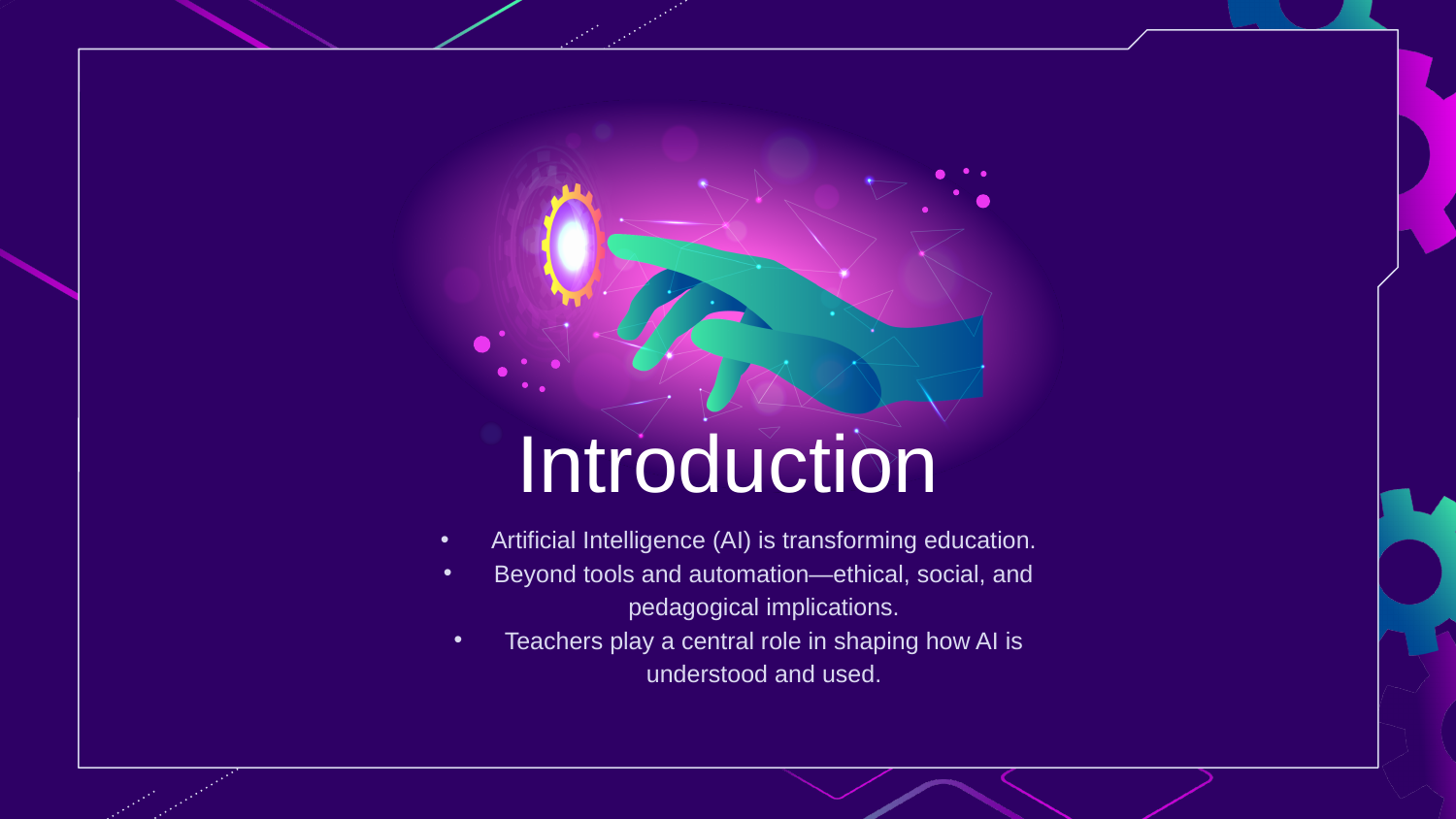

# Introduction
Artificial Intelligence (AI) is transforming education.
Beyond tools and automation—ethical, social, and pedagogical implications.
Teachers play a central role in shaping how AI is understood and used.